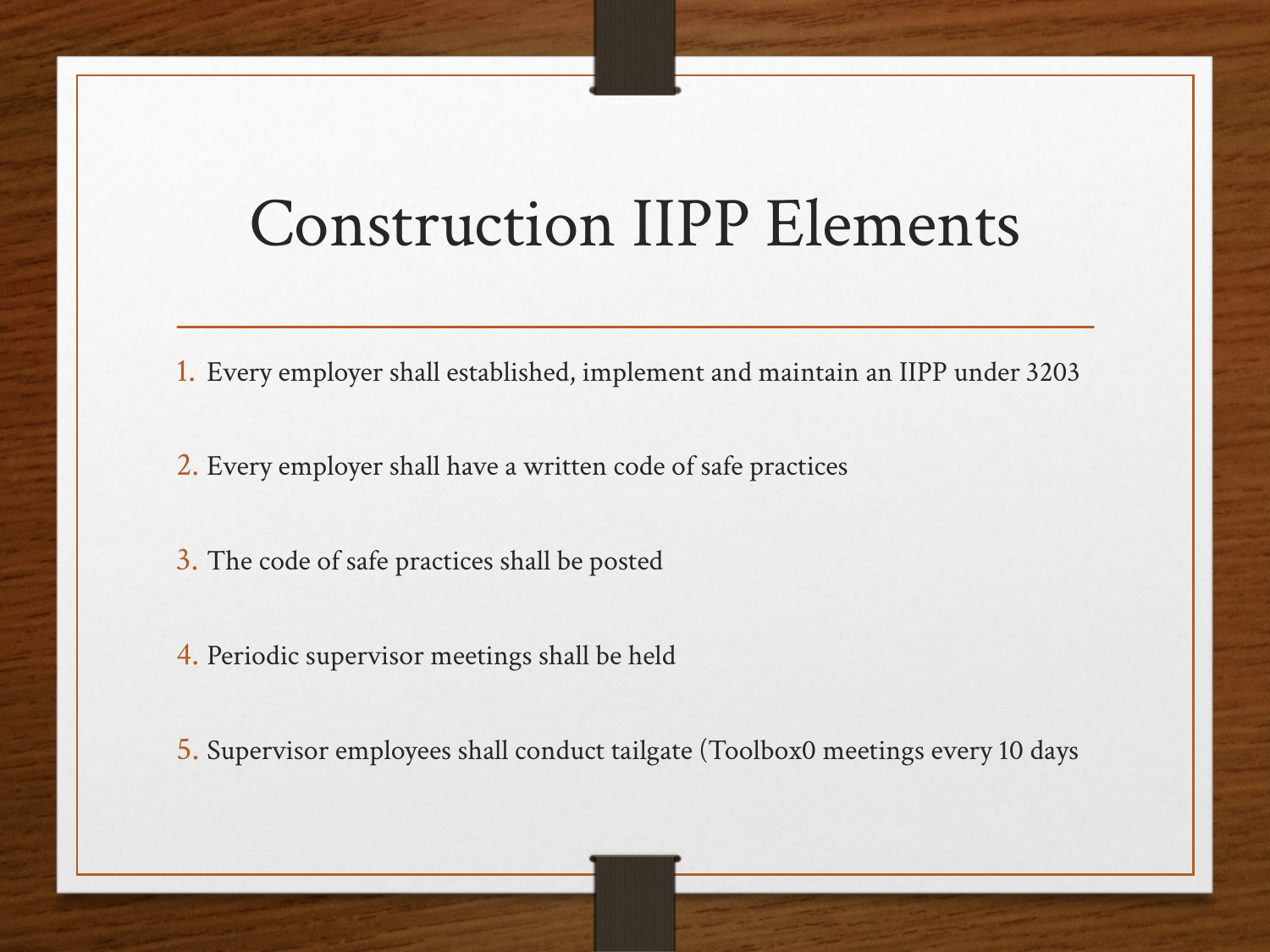

# Construction IIPP Elements
Every employer shall established, implement and maintain an IIPP under 3203

Every employer shall have a written code of safe practices

The code of safe practices shall be posted

Periodic supervisor meetings shall be held

Supervisor employees shall conduct tailgate (Toolbox0 meetings every 10 days